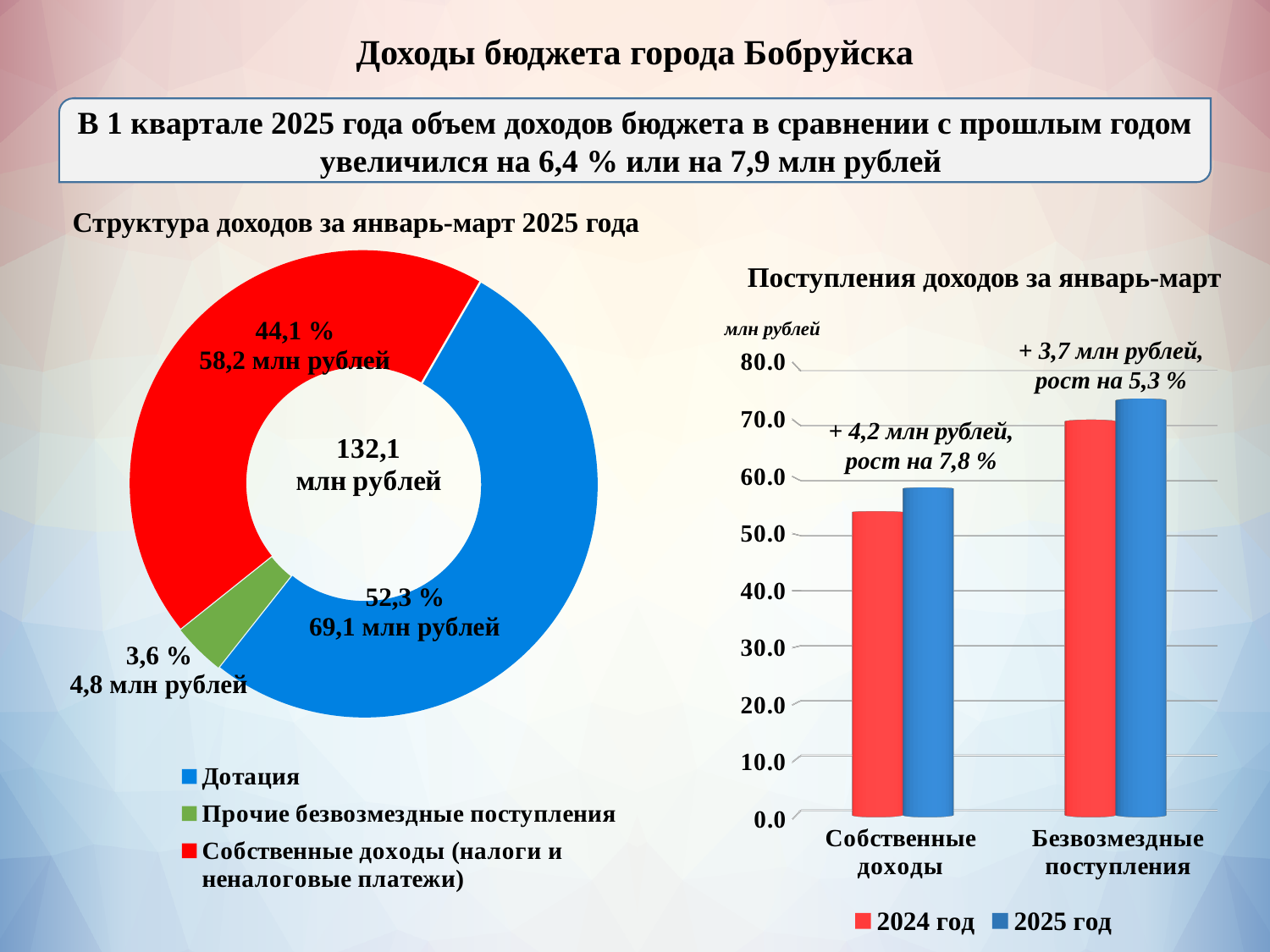

Доходы бюджета города Бобруйска
В 1 квартале 2025 года объем доходов бюджета в сравнении с прошлым годом увеличился на 6,4 % или на 7,9 млн рублей

### Chart

| Category | 1 квартал 2025 года |
|---|---|
| Дотация | 69.1 |
| Прочие безвозмездные поступления | 4.8 |
| Собственные доходы (налоги и неналоговые платежи) | 58.2 |
Структура доходов за январь-март 2025 года
Поступления доходов за январь-март
+ 3,7 млн рублей,
рост на 5,3 %

[unsupported chart]

+ 4,2 млн рублей,
рост на 7,8 %
млн рублей